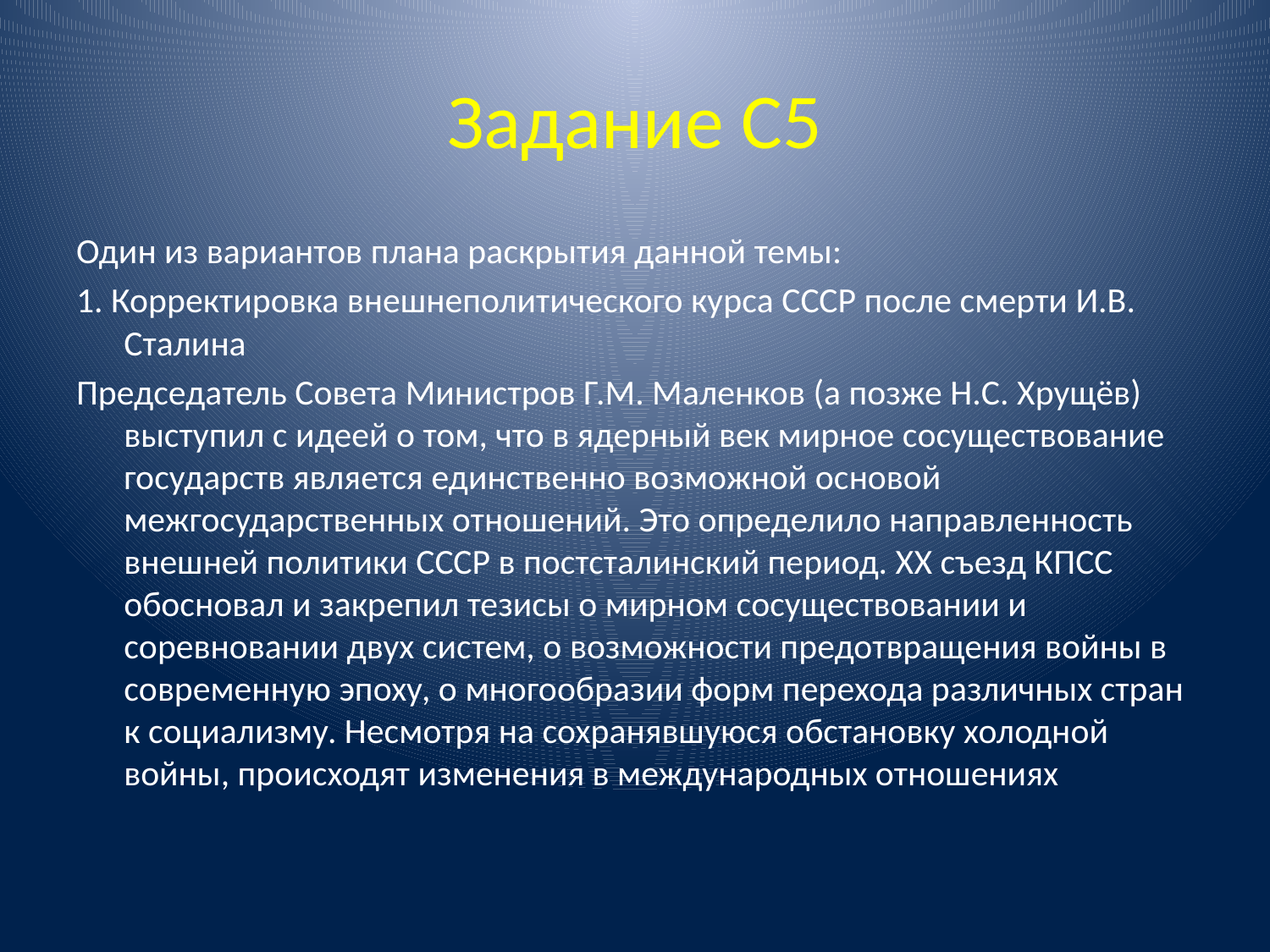

# Задание С5
Один из вариантов плана раскрытия данной темы:
1. Корректировка внешнеполитического курса СССР после смерти И.В. Сталина
Председатель Совета Министров Г.М. Маленков (а позже Н.С. Хрущёв) выступил с идеей о том, что в ядерный век мирное сосуществование государств является единственно возможной основой межгосударственных отношений. Это определило направленность внешней политики СССР в постсталинский период. ХХ съезд КПСС обосновал и закрепил тезисы о мирном сосуществовании и соревновании двух систем, о возможности предотвращения войны в современную эпоху, о многообразии форм перехода различных стран к социализму. Несмотря на сохранявшуюся обстановку холодной войны, происходят изменения в международных отношениях